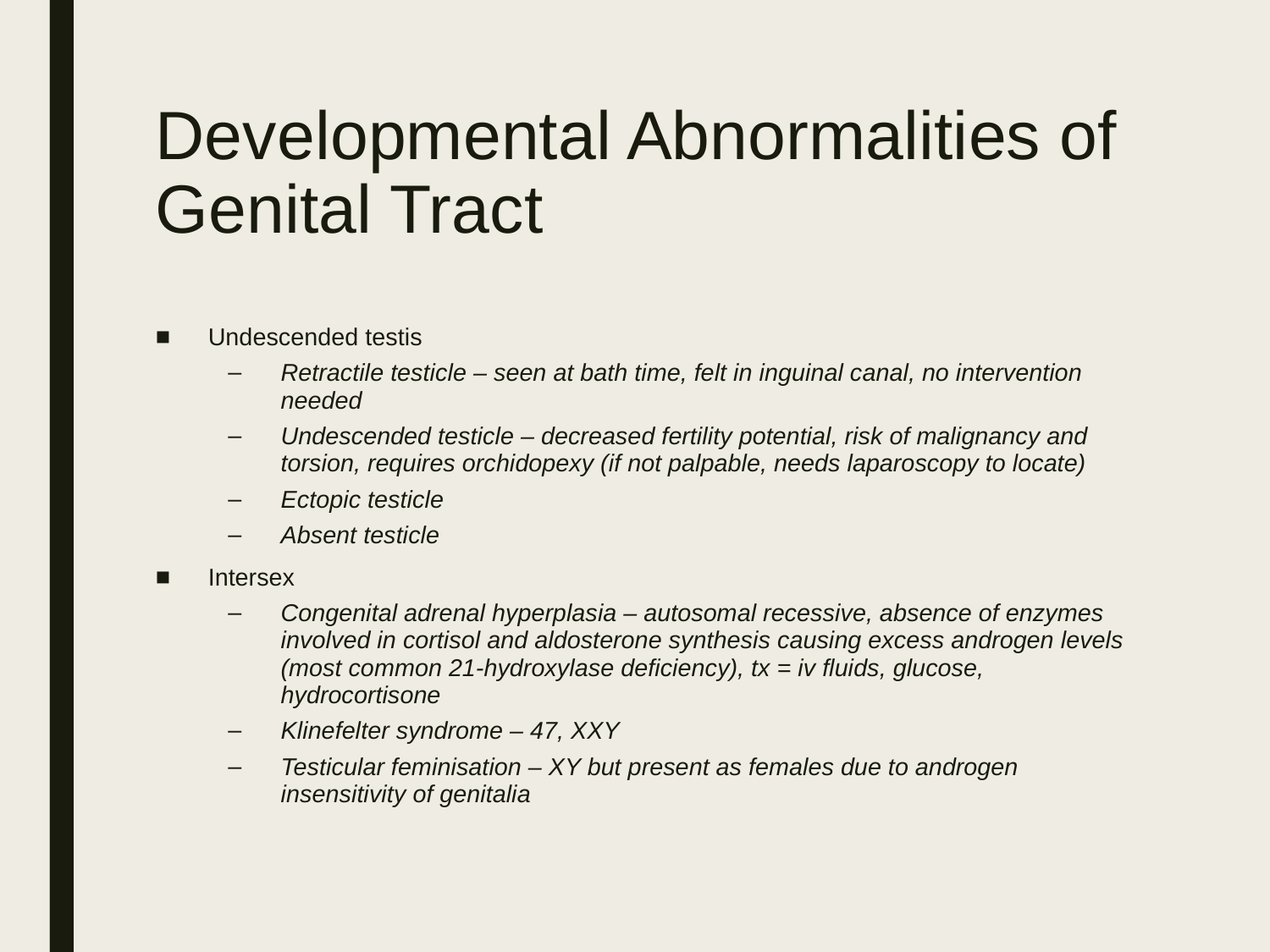

# Developmental Abnormalities of Genital Tract
Undescended testis
Retractile testicle – seen at bath time, felt in inguinal canal, no intervention needed
Undescended testicle – decreased fertility potential, risk of malignancy and torsion, requires orchidopexy (if not palpable, needs laparoscopy to locate)
Ectopic testicle
Absent testicle
Intersex
Congenital adrenal hyperplasia – autosomal recessive, absence of enzymes involved in cortisol and aldosterone synthesis causing excess androgen levels (most common 21-hydroxylase deficiency), tx = iv fluids, glucose, hydrocortisone
Klinefelter syndrome – 47, XXY
Testicular feminisation – XY but present as females due to androgen insensitivity of genitalia